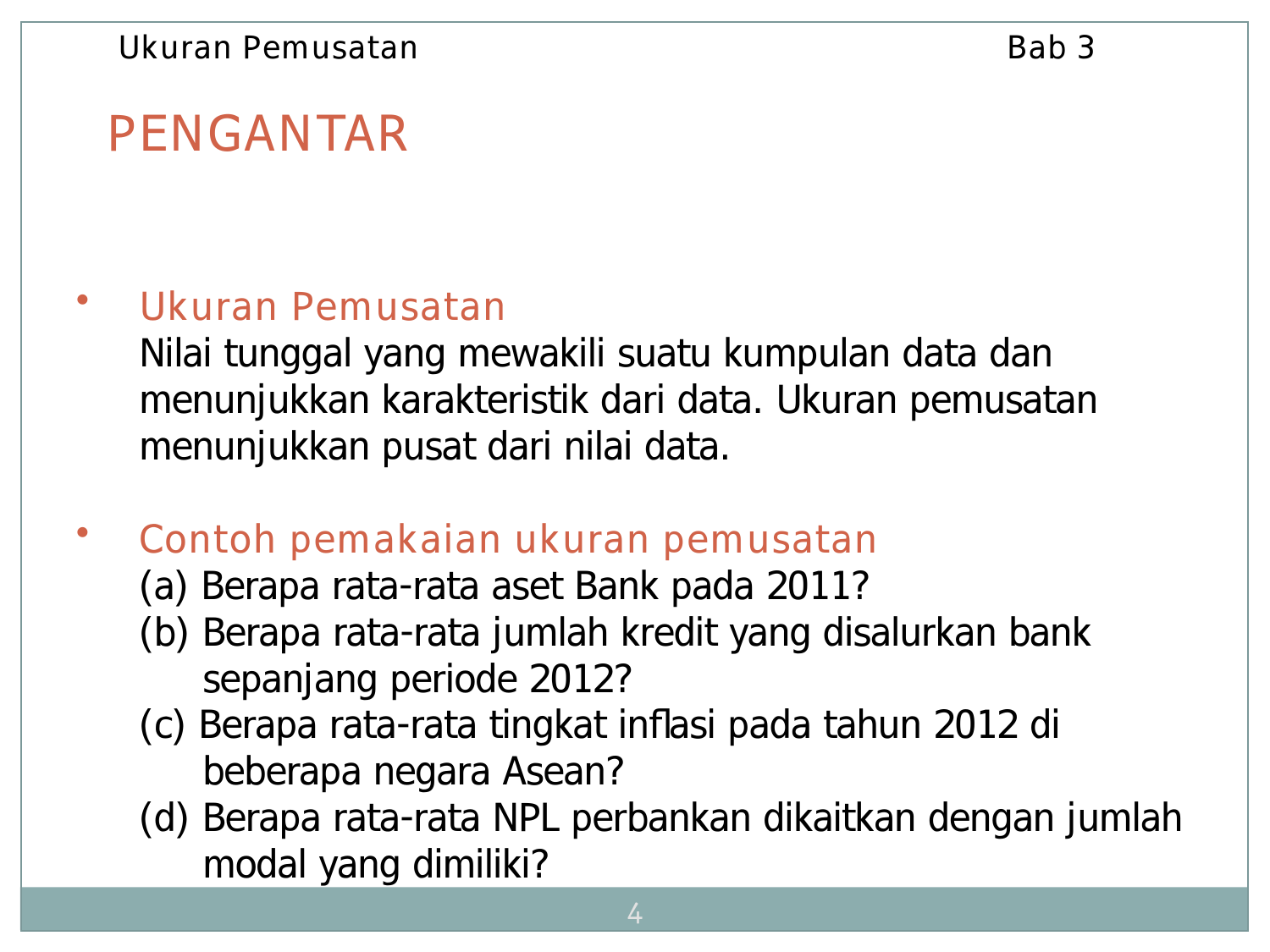

Ukuran Pemusatan 					Bab 3
PENGANTAR
Ukuran Pemusatan
	Nilai tunggal yang mewakili suatu kumpulan data dan menunjukkan karakteristik dari data. Ukuran pemusatan menunjukkan pusat dari nilai data.

Contoh pemakaian ukuran pemusatan
(a) Berapa rata-rata aset Bank pada 2011?
(b) Berapa rata-rata jumlah kredit yang disalurkan bank sepanjang periode 2012?
(c) Berapa rata-rata tingkat inflasi pada tahun 2012 di beberapa negara Asean?
(d) Berapa rata-rata NPL perbankan dikaitkan dengan jumlah modal yang dimiliki?

4